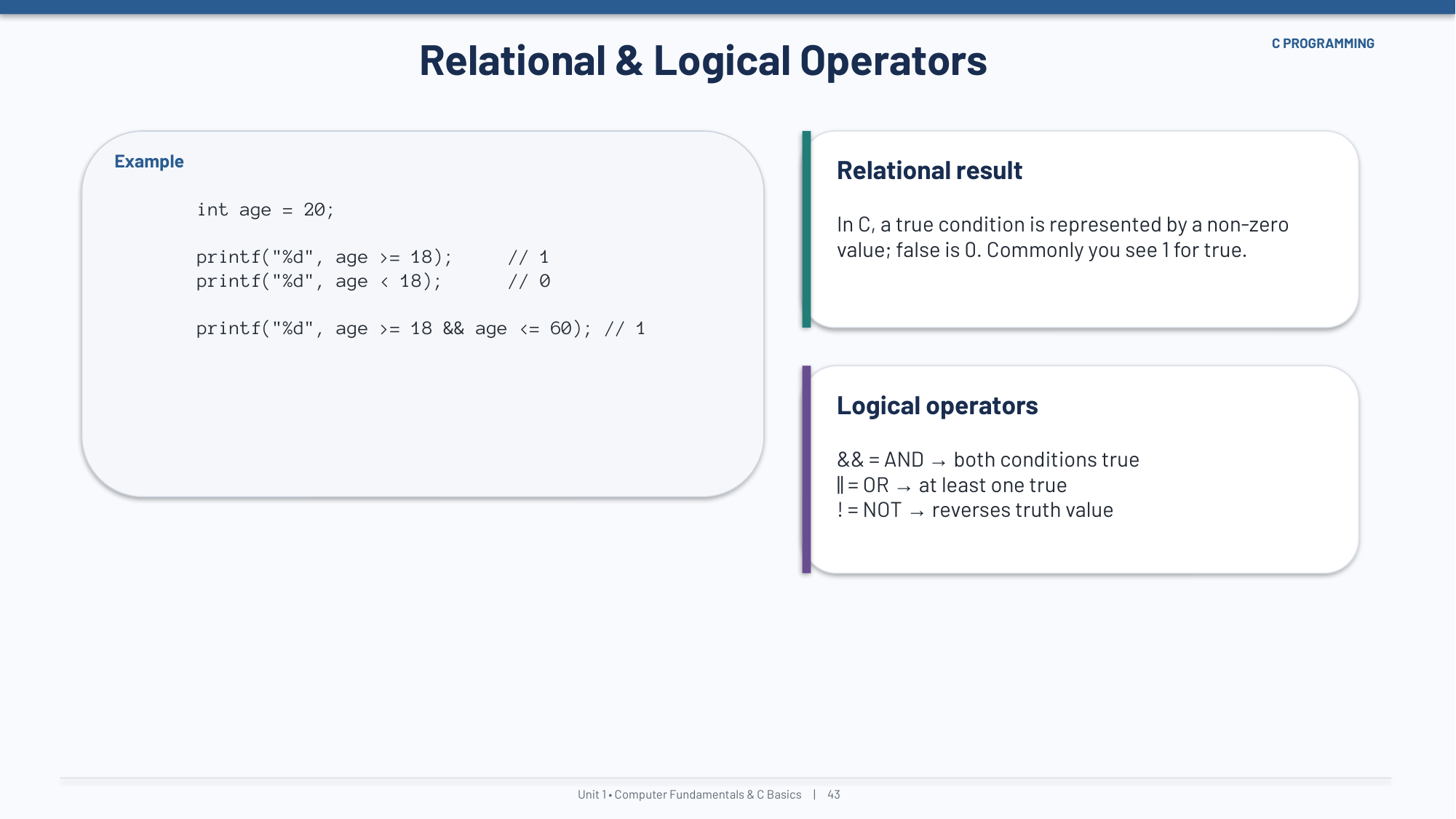

Relational & Logical Operators
C PROGRAMMING

Example
Relational result
int age = 20;
printf("%d", age >= 18);     // 1
printf("%d", age < 18);      // 0
printf("%d", age >= 18 && age <= 60); // 1
In C, a true condition is represented by a non-zero value; false is 0. Commonly you see 1 for true.

Logical operators
&& = AND → both conditions true
|| = OR → at least one true
! = NOT → reverses truth value

Unit 1 • Computer Fundamentals & C Basics     |     43